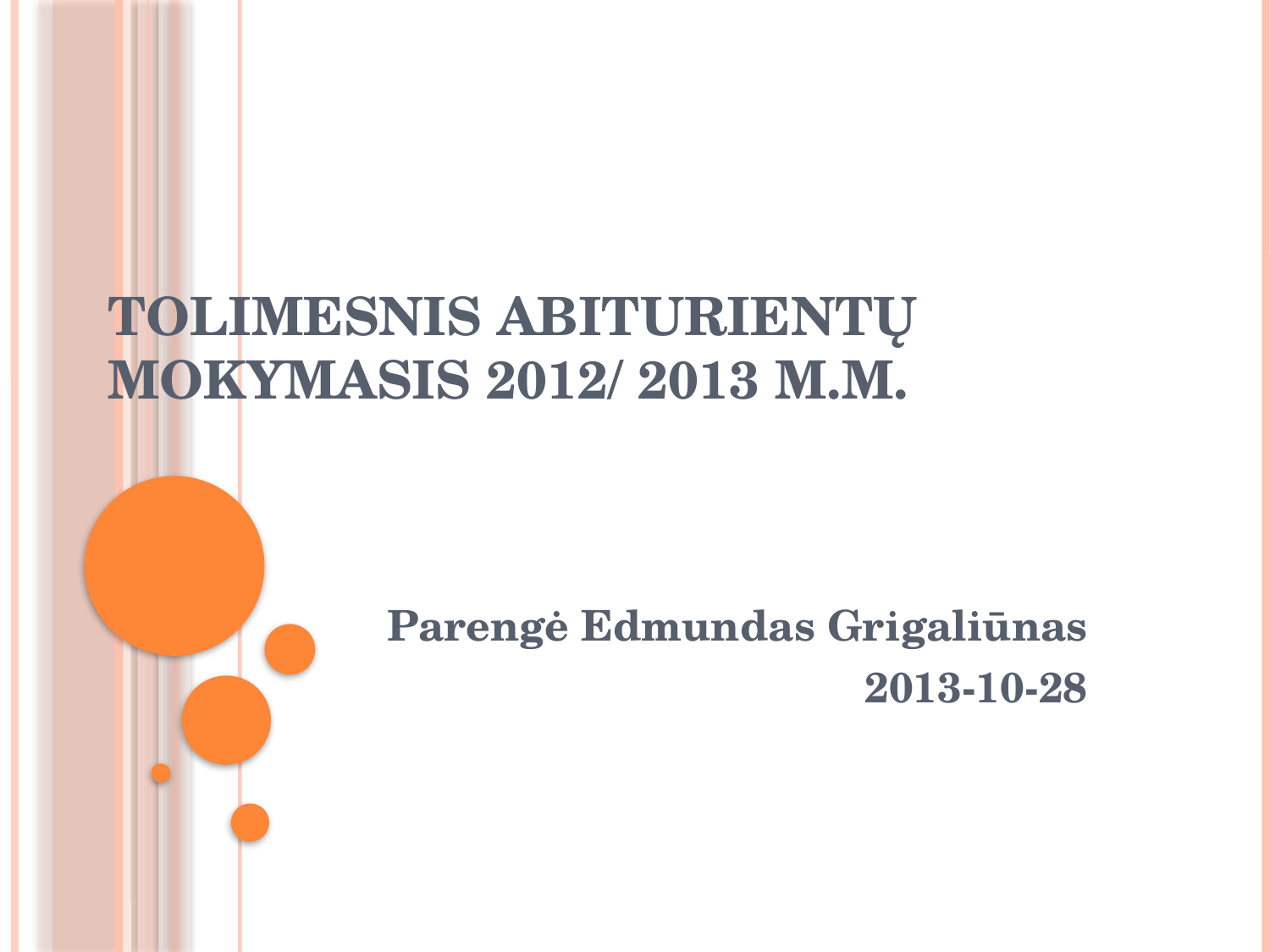

# Tolimesnis abiturientų mokymasis 2012/ 2013 m.m.
Parengė Edmundas Grigaliūnas
2013-10-28